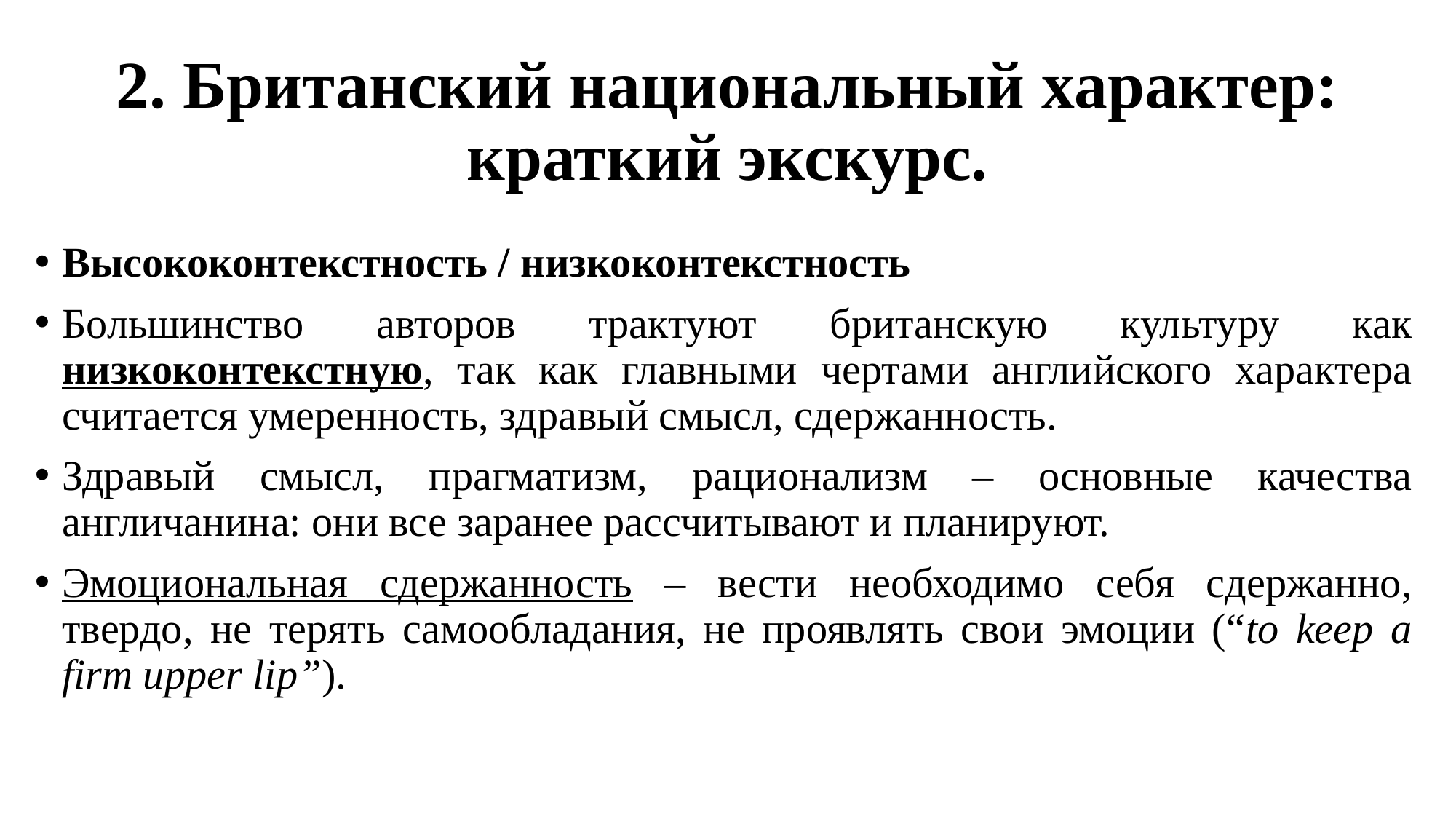

# 2. Британский национальный характер: краткий экскурс.
Высококонтекстность / низкоконтекстность
Большинство авторов трактуют британскую культуру как низкоконтекстную, так как главными чертами английского характера считается умеренность, здравый смысл, сдержанность.
Здравый смысл, прагматизм, рационализм – основные качества англичанина: они все заранее рассчитывают и планируют.
Эмоциональная сдержанность – вести необходимо себя сдержанно, твердо, не терять самообладания, не проявлять свои эмоции (“to keep a firm upper lip”).